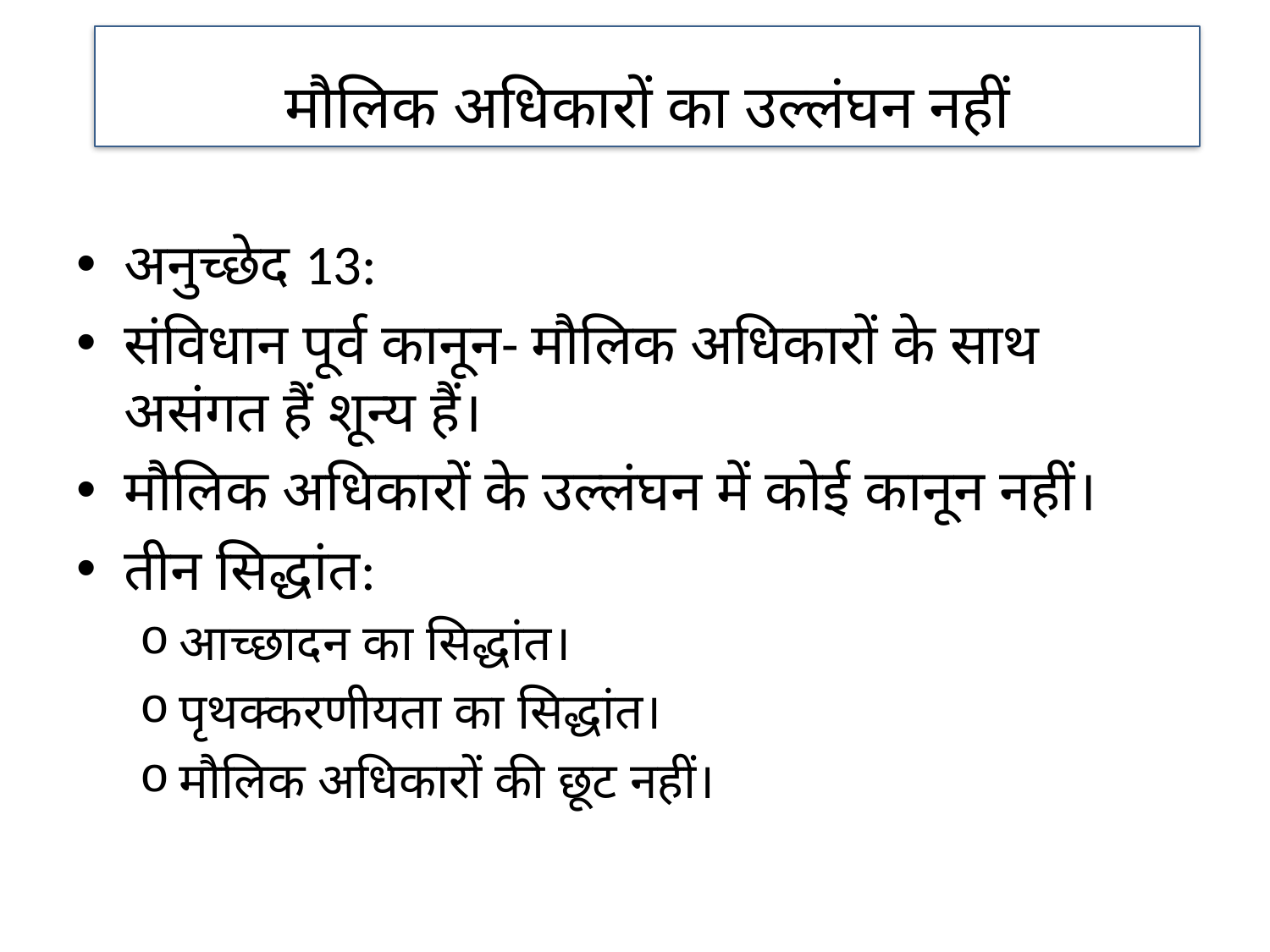

मौलिक अधिकारों का उल्लंघन नहीं
अनुच्छेद 13:
संविधान पूर्व कानून- मौलिक अधिकारों के साथ असंगत हैं शून्य हैं।
मौलिक अधिकारों के उल्लंघन में कोई कानून नहीं।
तीन सिद्धांत:
आच्छादन का सिद्धांत।
पृथक्करणीयता का सिद्धांत।
मौलिक अधिकारों की छूट नहीं।